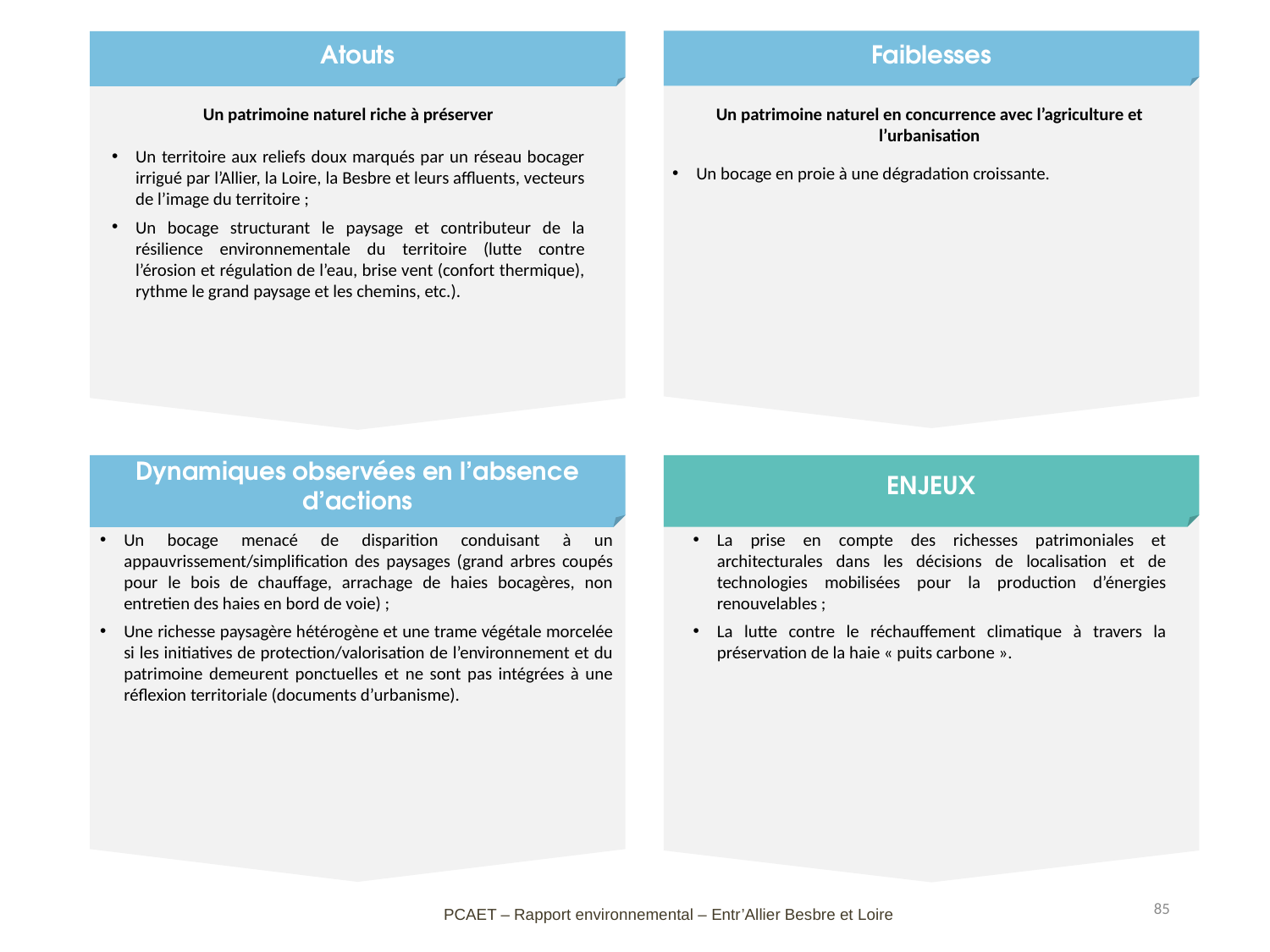

Un patrimoine naturel riche à préserver

Un territoire aux reliefs doux marqués par un réseau bocager irrigué par l’Allier, la Loire, la Besbre et leurs affluents, vecteurs de l’image du territoire ;
Un bocage structurant le paysage et contributeur de la résilience environnementale du territoire (lutte contre l’érosion et régulation de l’eau, brise vent (confort thermique), rythme le grand paysage et les chemins, etc.).

Un patrimoine naturel en concurrence avec l’agriculture et l’urbanisation

Un bocage en proie à une dégradation croissante.

Un bocage menacé de disparition conduisant à un appauvrissement/simplification des paysages (grand arbres coupés pour le bois de chauffage, arrachage de haies bocagères, non entretien des haies en bord de voie) ;
Une richesse paysagère hétérogène et une trame végétale morcelée si les initiatives de protection/valorisation de l’environnement et du patrimoine demeurent ponctuelles et ne sont pas intégrées à une réflexion territoriale (documents d’urbanisme).
La prise en compte des richesses patrimoniales et architecturales dans les décisions de localisation et de technologies mobilisées pour la production d’énergies renouvelables ;
La lutte contre le réchauffement climatique à travers la préservation de la haie « puits carbone ».
85